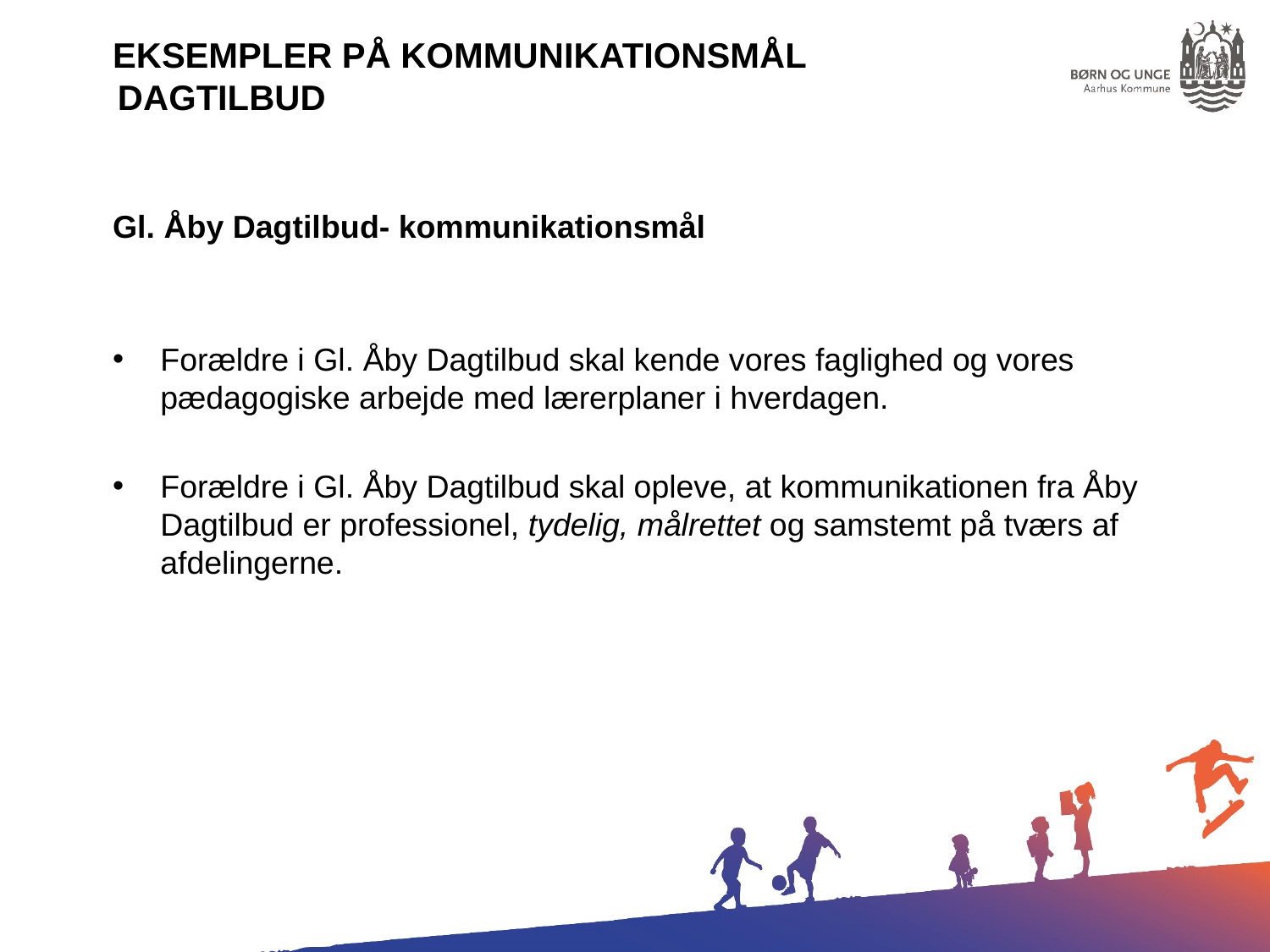

Eksempler på kommunikationsmål dagtilbud
Gl. Åby Dagtilbud- kommunikationsmål

Forældre i Gl. Åby Dagtilbud skal kende vores faglighed og vores pædagogiske arbejde med lærerplaner i hverdagen.

Forældre i Gl. Åby Dagtilbud skal opleve, at kommunikationen fra Åby Dagtilbud er professionel, tydelig, målrettet og samstemt på tværs af afdelingerne.